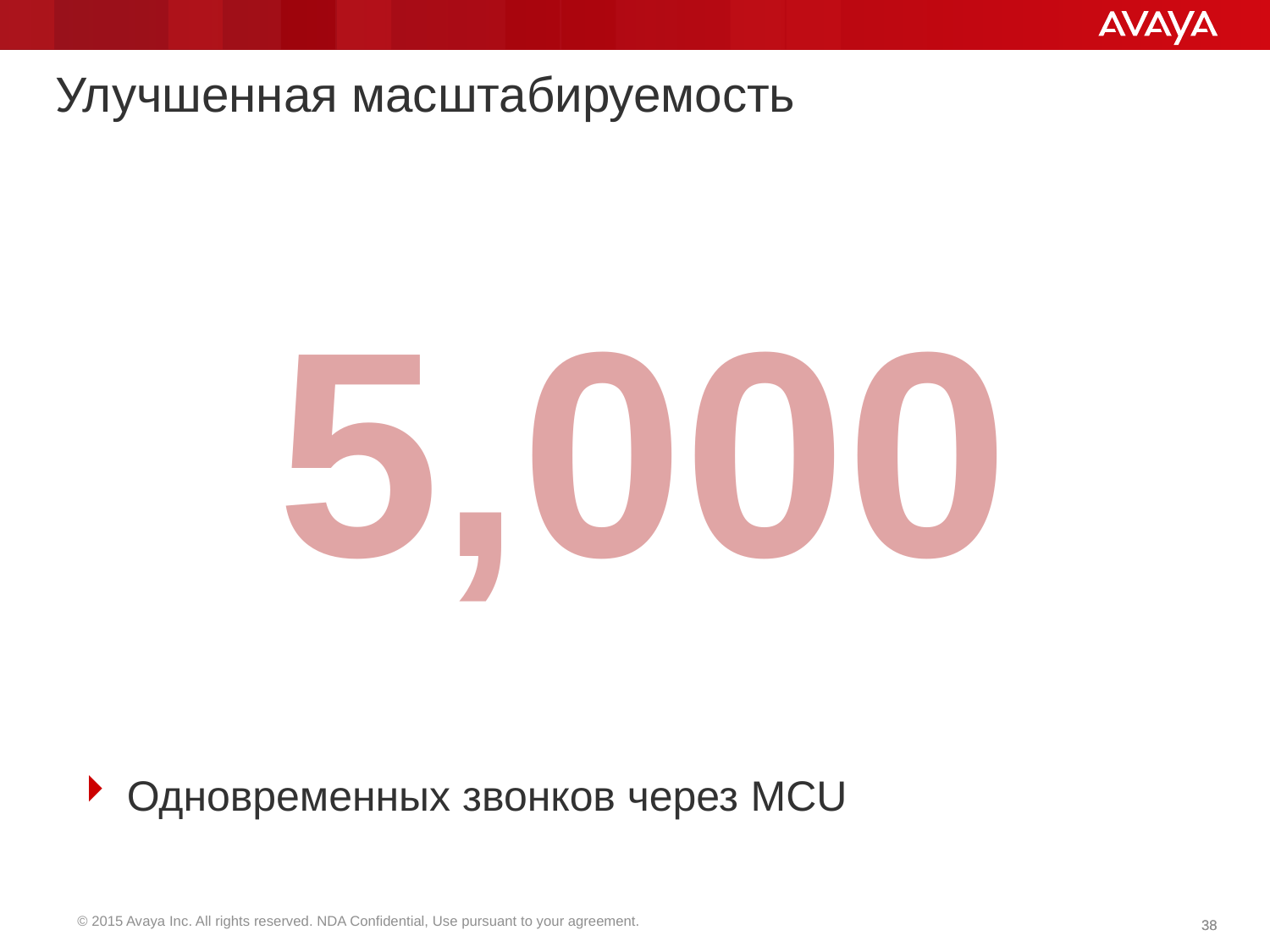

# Улучшенная масштабируемость
5,000
Одновременных звонков через MCU